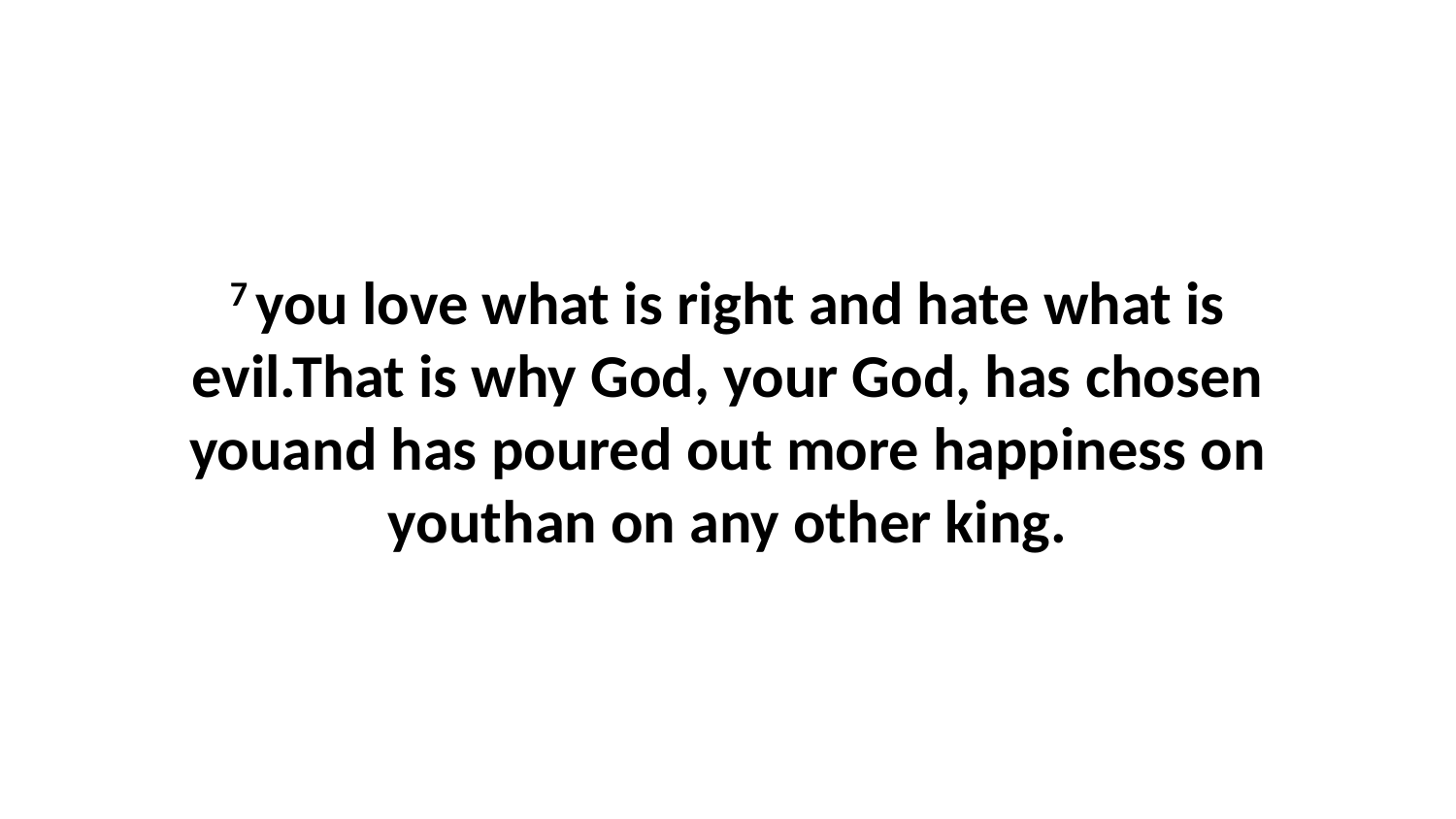

7 you love what is right and hate what is evil.That is why God, your God, has chosen youand has poured out more happiness on youthan on any other king.